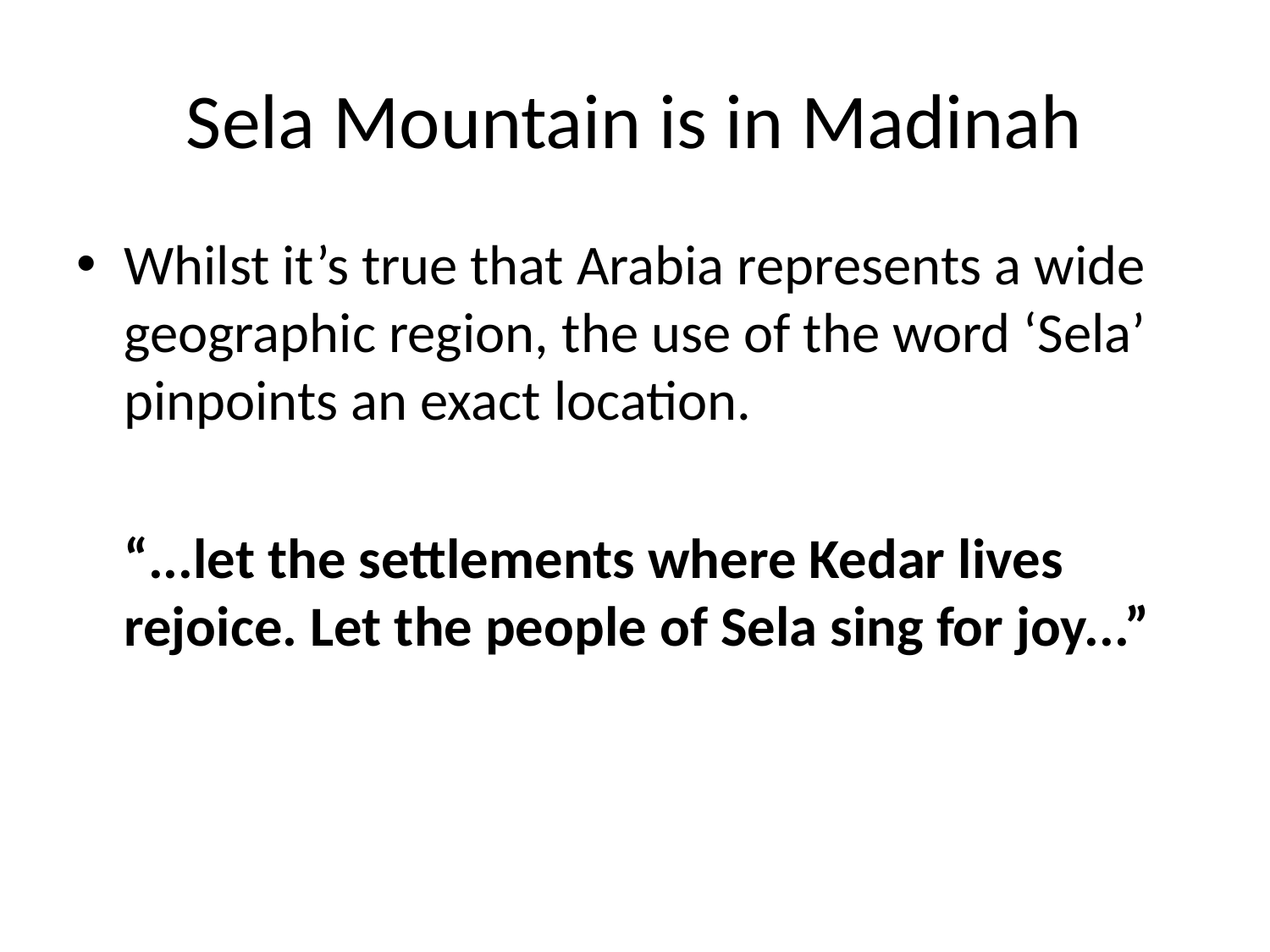

# Sela Mountain is in Madinah
Whilst it’s true that Arabia represents a wide geographic region, the use of the word ‘Sela’ pinpoints an exact location.

	“...let the settlements where Kedar lives rejoice. Let the people of Sela sing for joy...”